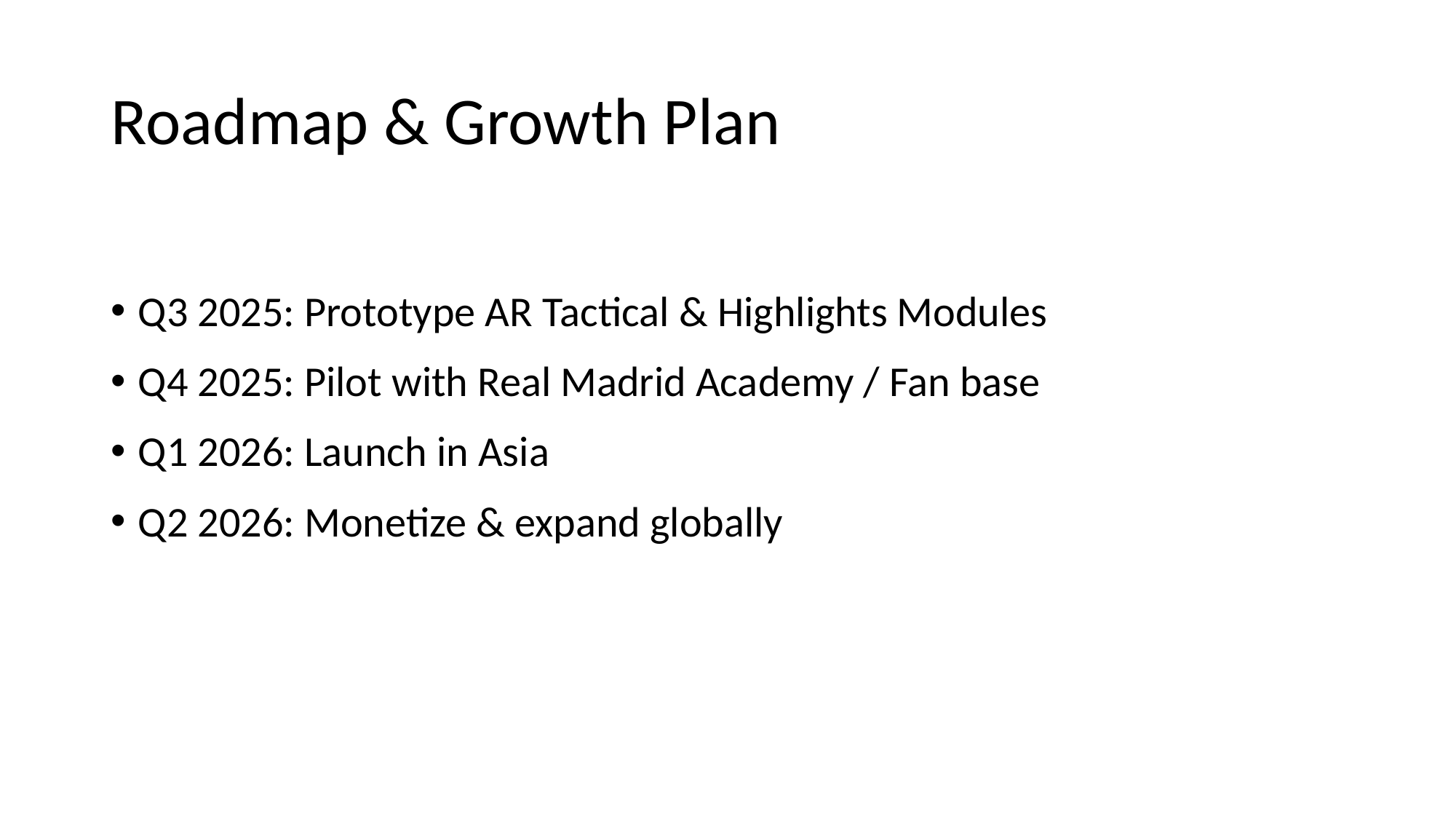

# Roadmap & Growth Plan

Q3 2025: Prototype AR Tactical & Highlights Modules
Q4 2025: Pilot with Real Madrid Academy / Fan base
Q1 2026: Launch in Asia
Q2 2026: Monetize & expand globally